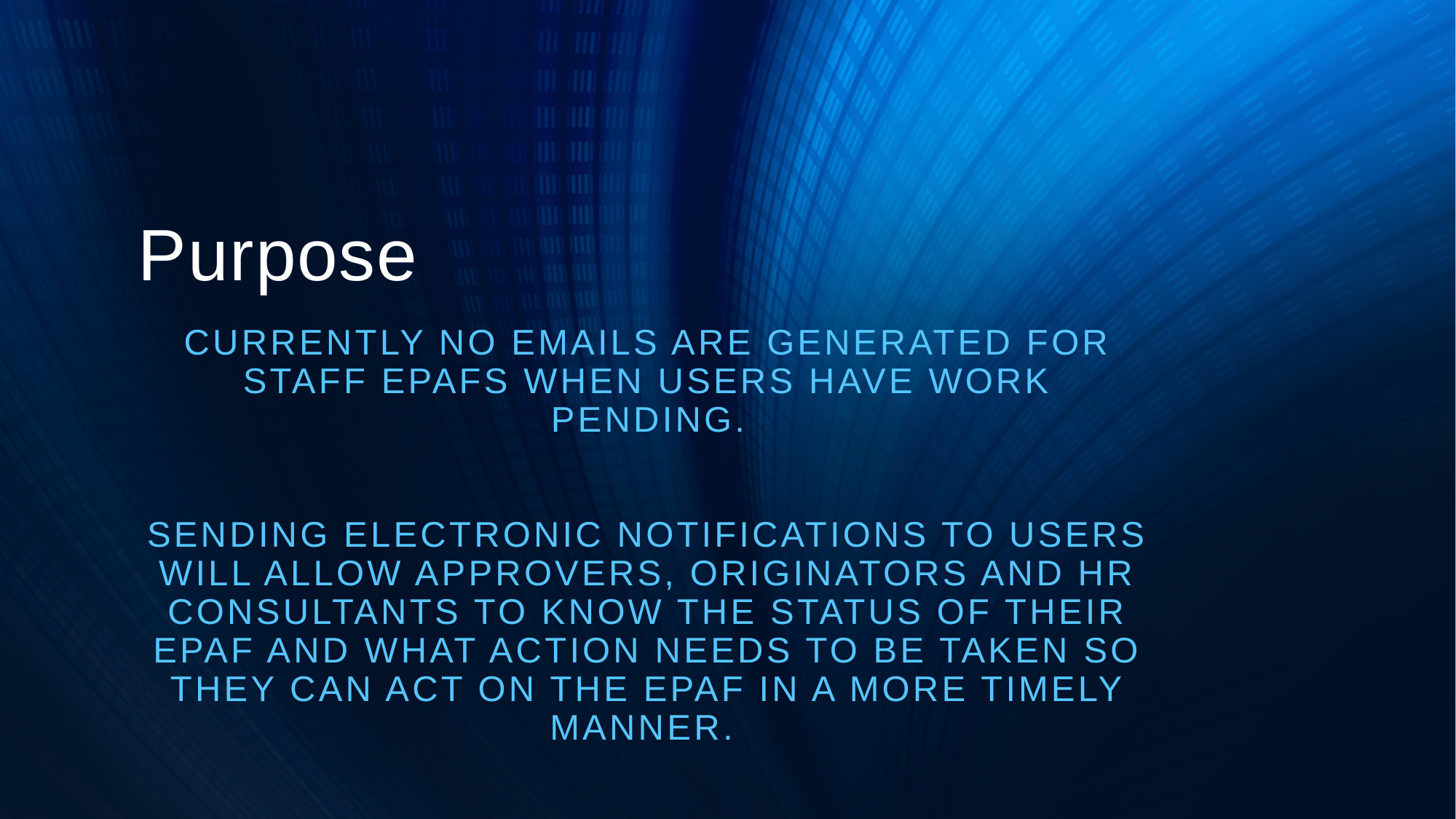

# Purpose
Currently no emails are generated for staff EPAFs when users have work pending.

Sending electronic notifications to users will allow approvers, originators and HR consultants to know the status of their EPAF and what action needs to be taken so they can act on the EPAF in a more timely manner.